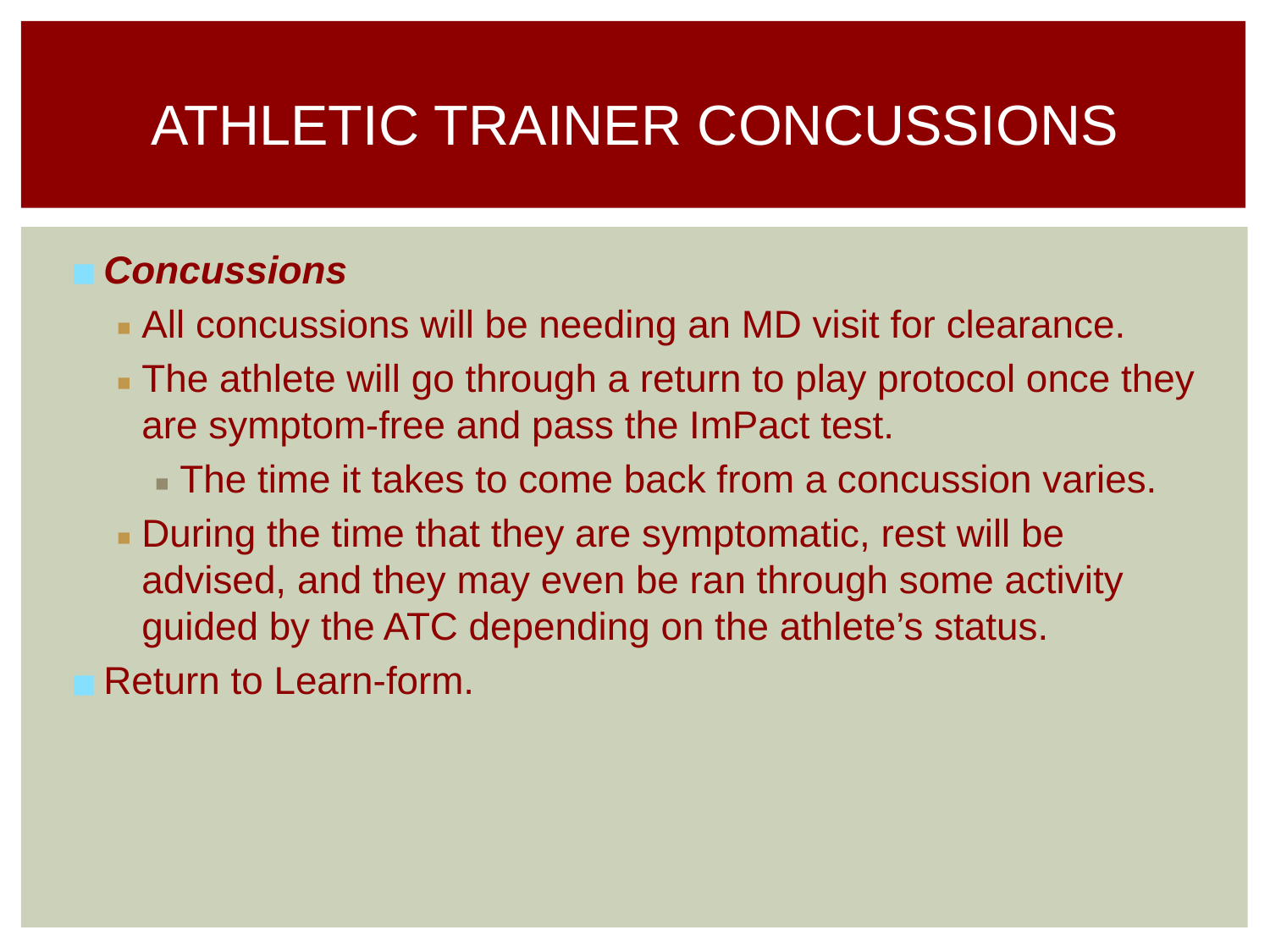

# ATHLETIC TRAINER CONCUSSIONS
Concussions
All concussions will be needing an MD visit for clearance.
The athlete will go through a return to play protocol once they are symptom-free and pass the ImPact test.
The time it takes to come back from a concussion varies.
During the time that they are symptomatic, rest will be advised, and they may even be ran through some activity guided by the ATC depending on the athlete’s status.
Return to Learn-form.